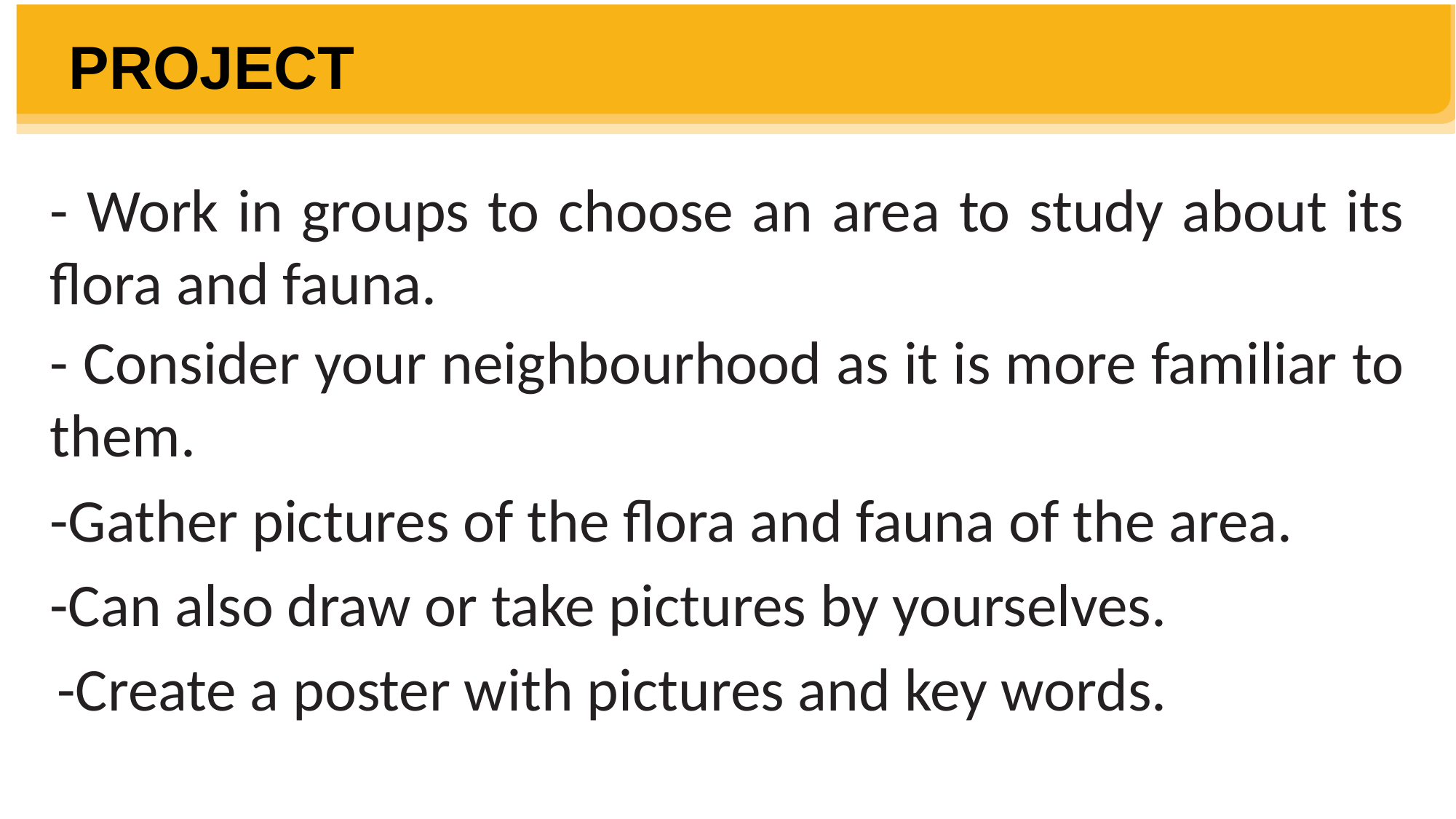

PROJECT
- Work in groups to choose an area to study about its flora and fauna.
- Consider your neighbourhood as it is more familiar to them.
-Gather pictures of the flora and fauna of the area.
-Can also draw or take pictures by yourselves.
-Create a poster with pictures and key words.